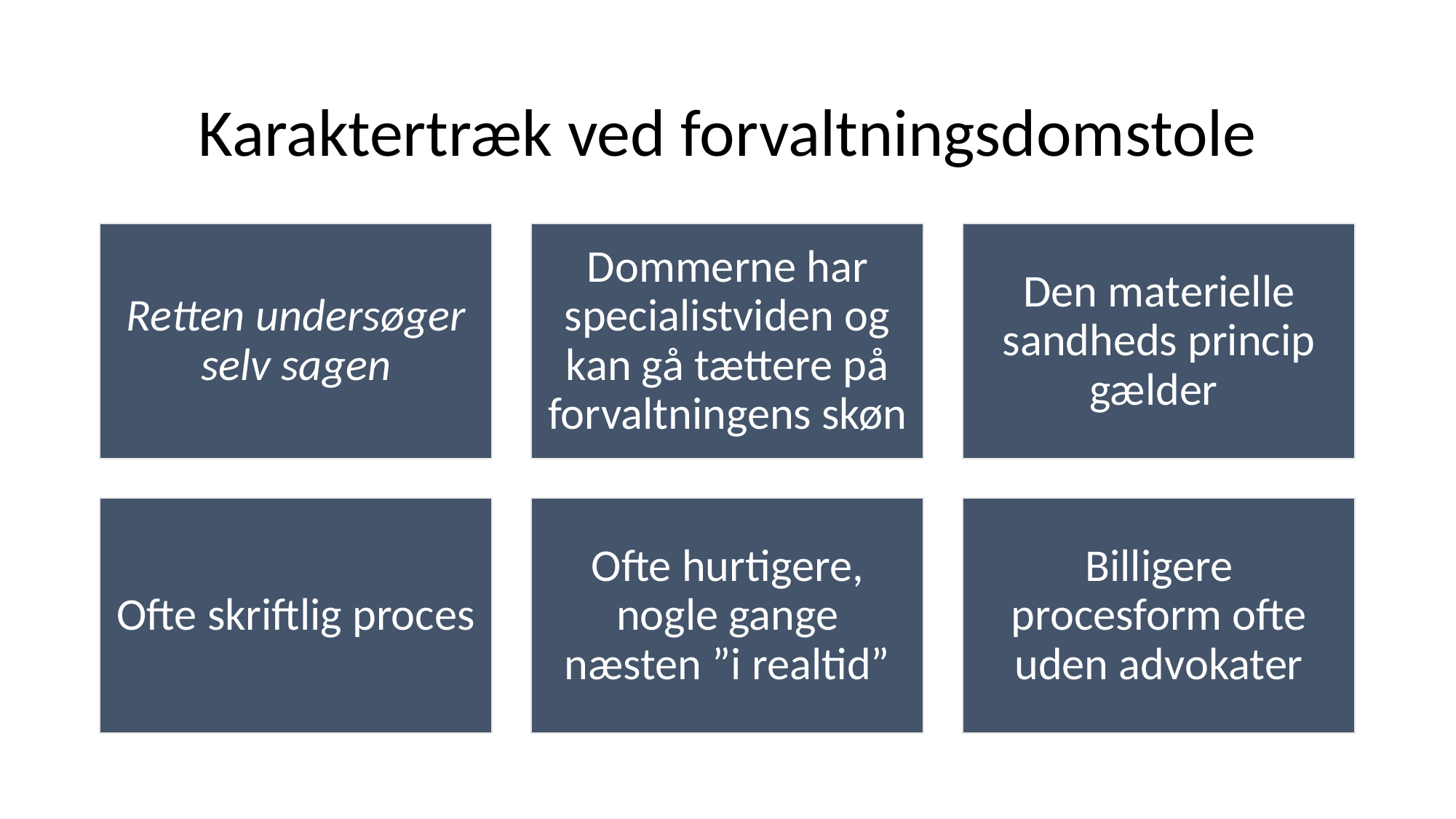

# Karaktertræk ved forvaltningsdomstole
Retten undersøger selv sagen
Dommerne har specialistviden og kan gå tættere på forvaltningens skøn
Den materielle sandheds princip gælder
Ofte skriftlig proces
Ofte hurtigere, nogle gange næsten ”i realtid”
Billigere procesform ofte uden advokater